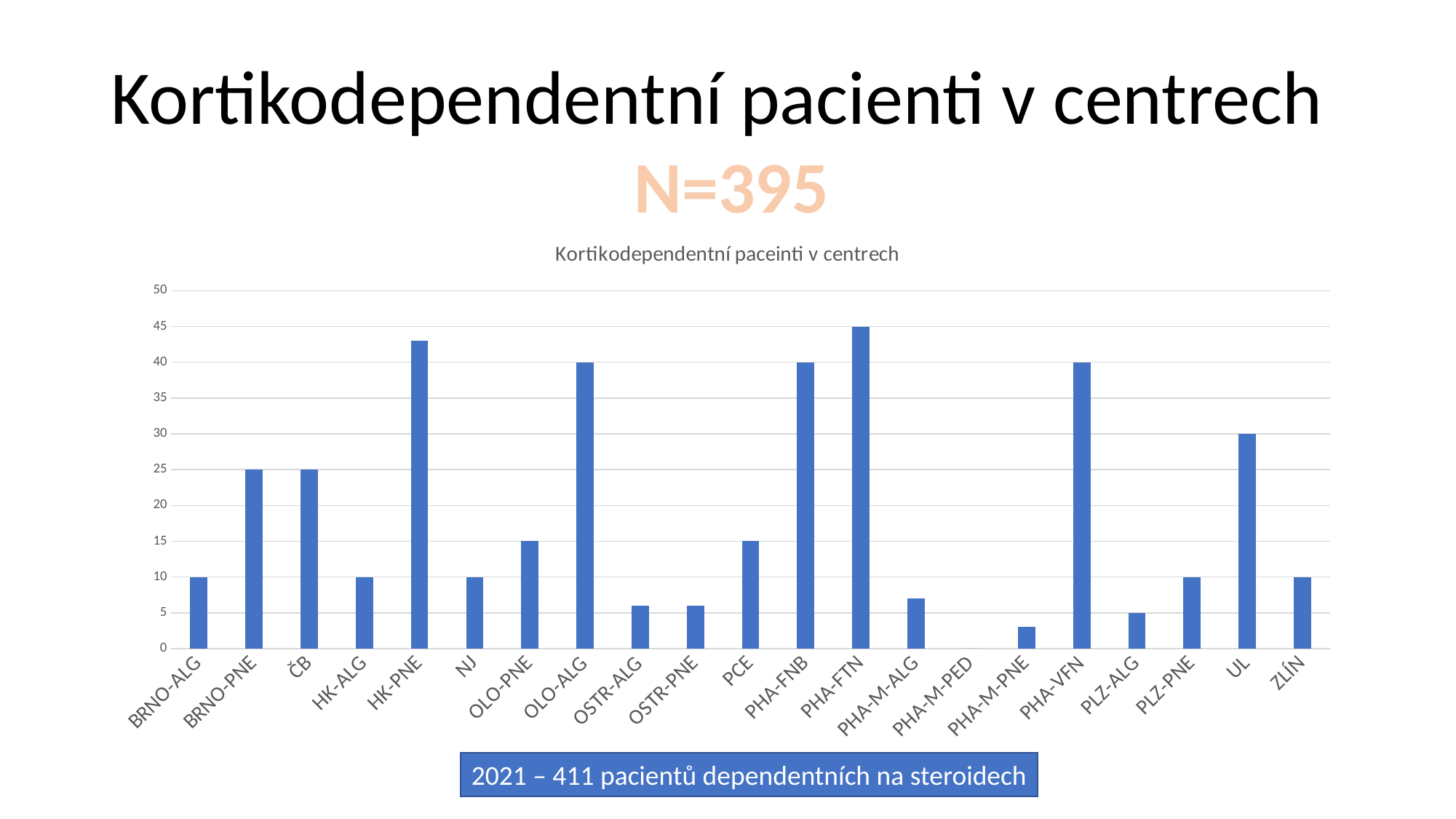

# Kortikodependentní pacienti v centrech
N=395

### Chart: Kortikodependentní paceinti v centrech

| Category |  |
|---|---|
| BRNO-ALG | 10.0 |
| BRNO-PNE | 25.0 |
| ČB | 25.0 |
| HK-ALG | 10.0 |
| HK-PNE | 43.0 |
| NJ | 10.0 |
| OLO-PNE | 15.0 |
| OLO-ALG | 40.0 |
| OSTR-ALG | 6.0 |
| OSTR-PNE | 6.0 |
| PCE | 15.0 |
| PHA-FNB | 40.0 |
| PHA-FTN | 45.0 |
| PHA-M-ALG | 7.0 |
| PHA-M-PED | 0.0 |
| PHA-M-PNE | 3.0 |
| PHA-VFN | 40.0 |
| PLZ-ALG | 5.0 |
| PLZ-PNE | 10.0 |
| UL | 30.0 |
| ZLÍN | 10.0 |
2021 – 411 pacientů dependentních na steroidech